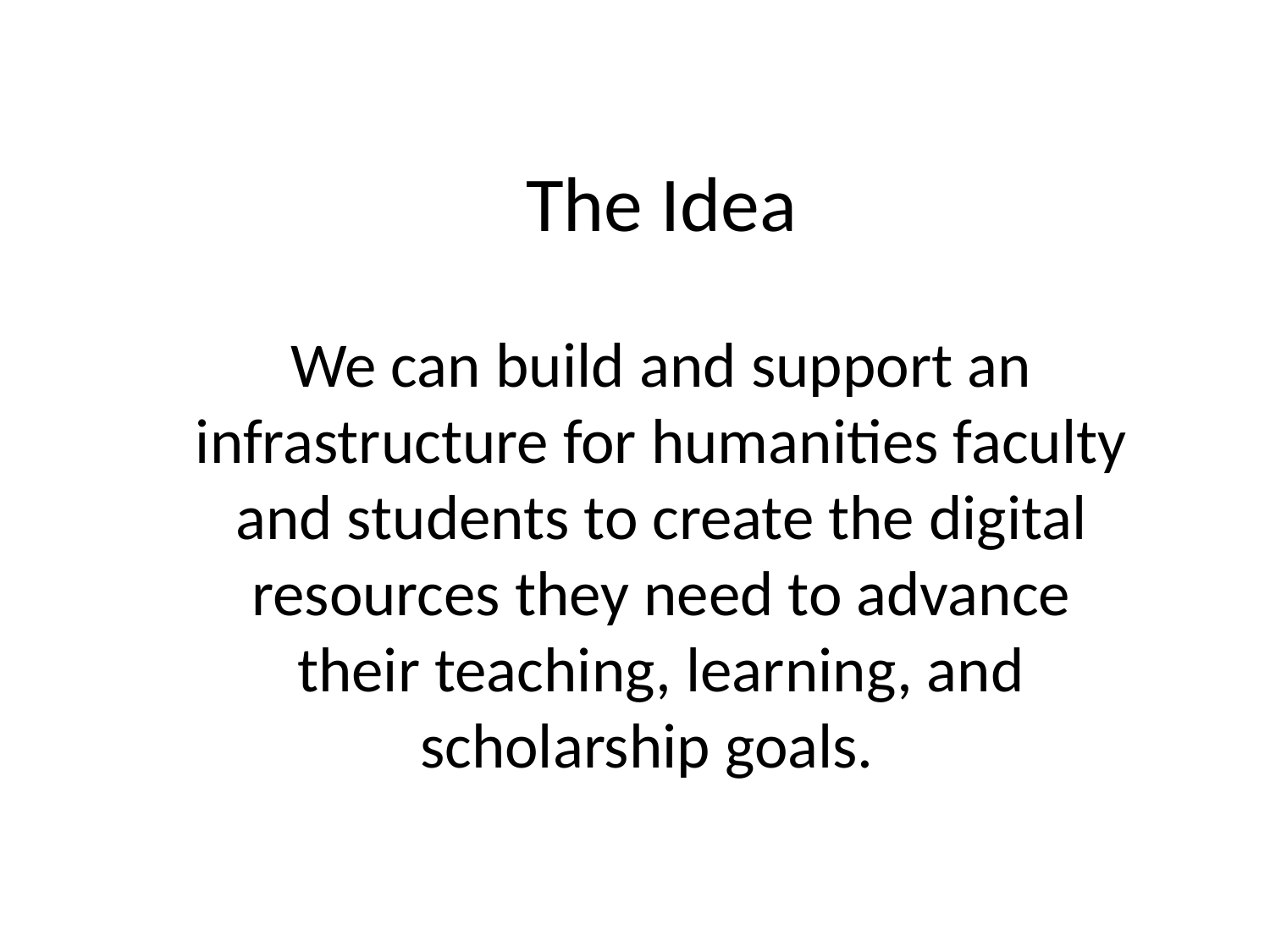

The Idea

We can build and support an infrastructure for humanities faculty and students to create the digital resources they need to advance their teaching, learning, and scholarship goals.